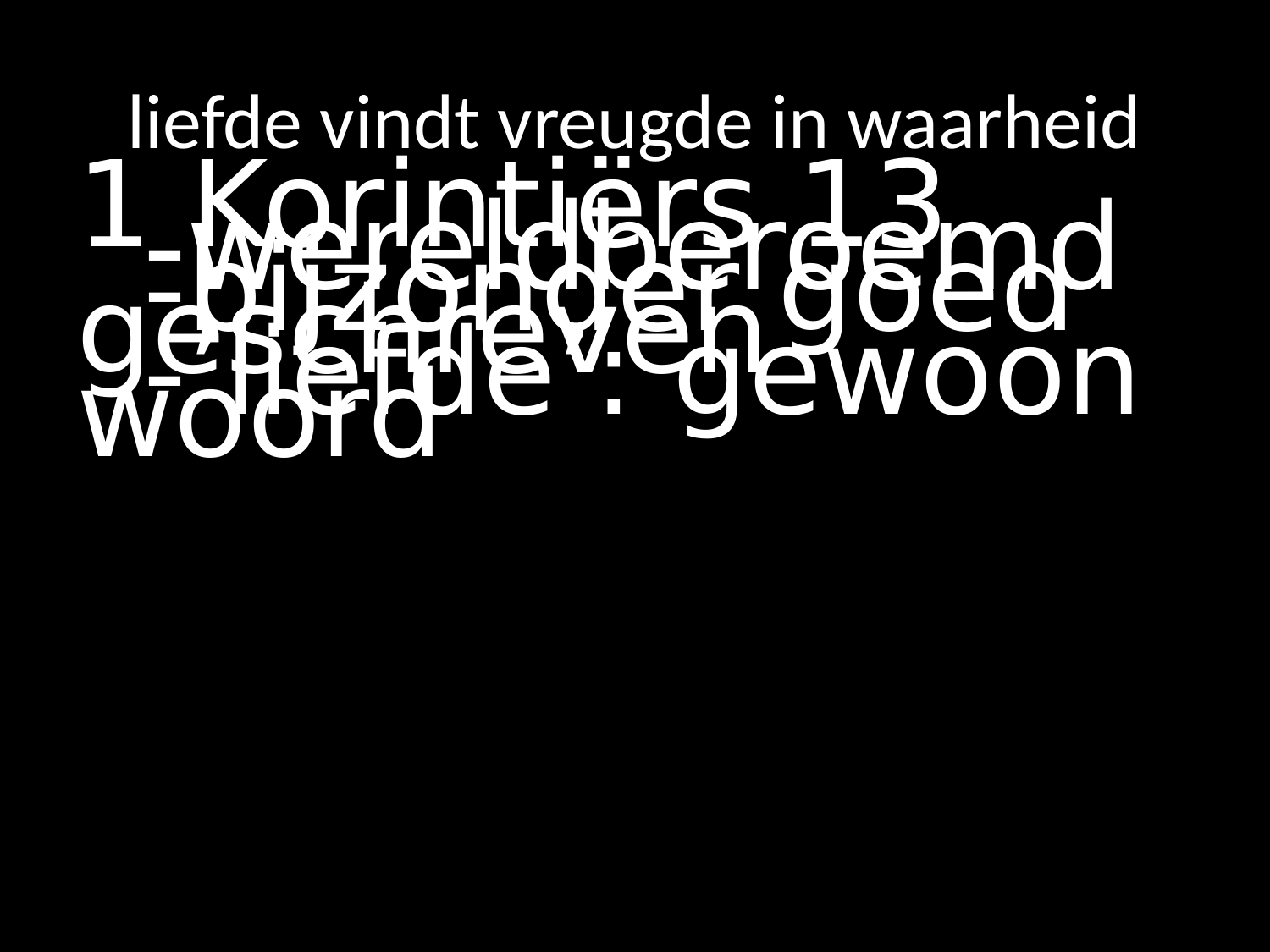

# liefde vindt vreugde in waarheid
1 Korintiërs 13
	-wereldberoemd
	-bijzonder goed geschreven
 	-’liefde’: gewoon woord